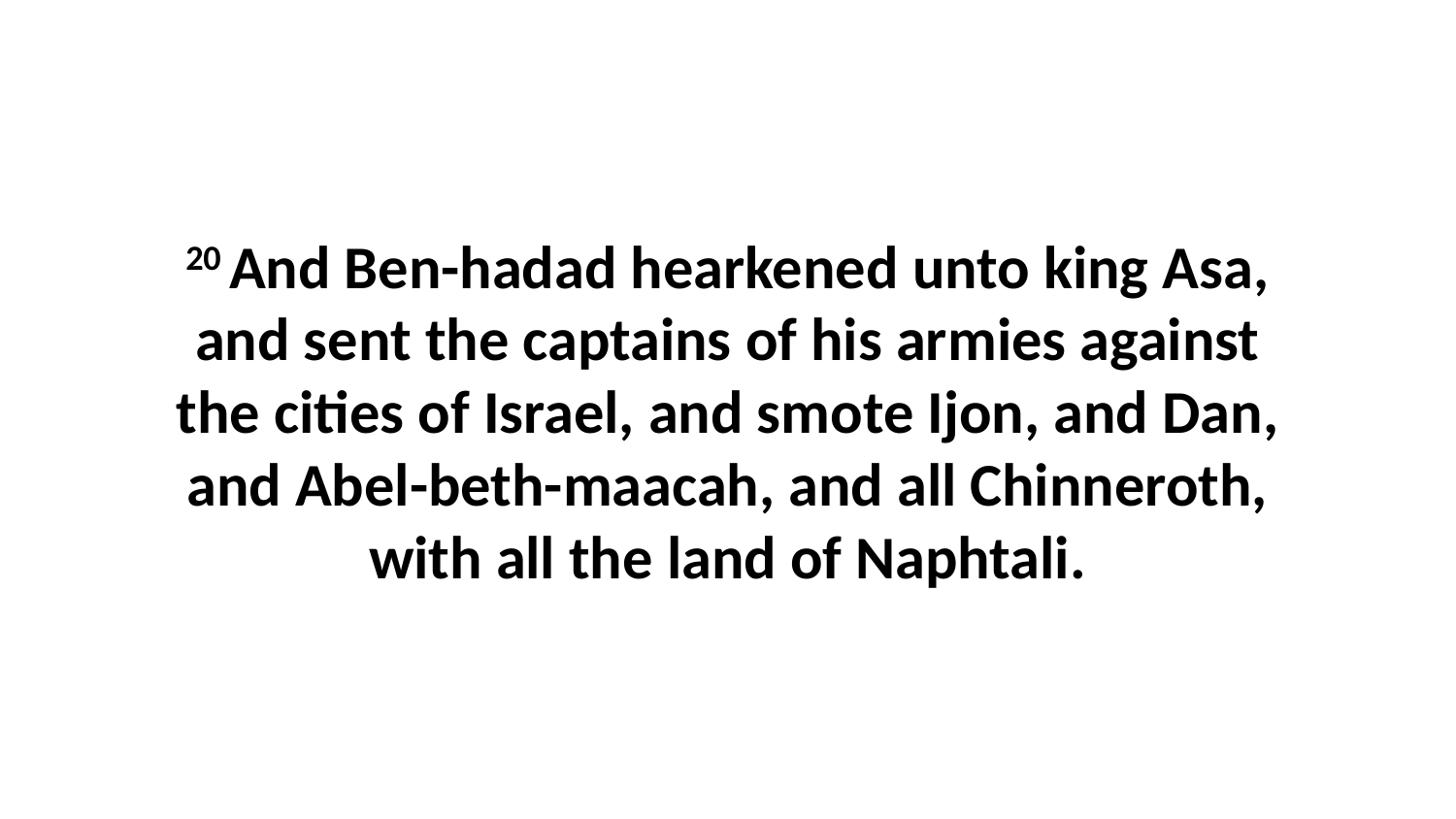

20 And Ben-hadad hearkened unto king Asa, and sent the captains of his armies against the cities of Israel, and smote Ijon, and Dan, and Abel-beth-maacah, and all Chinneroth, with all the land of Naphtali.